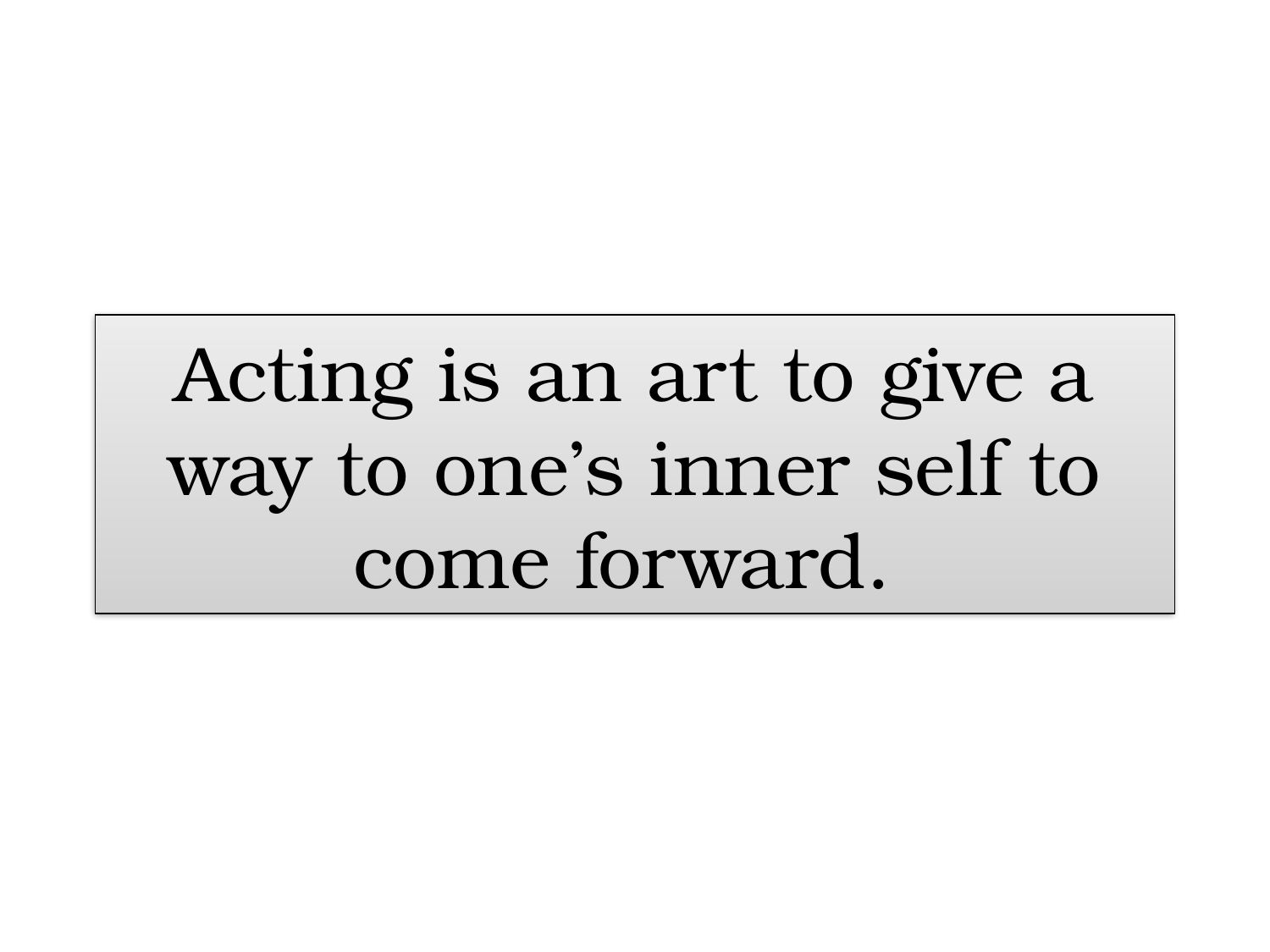

# Acting is an art to give a way to one’s inner self to come forward.